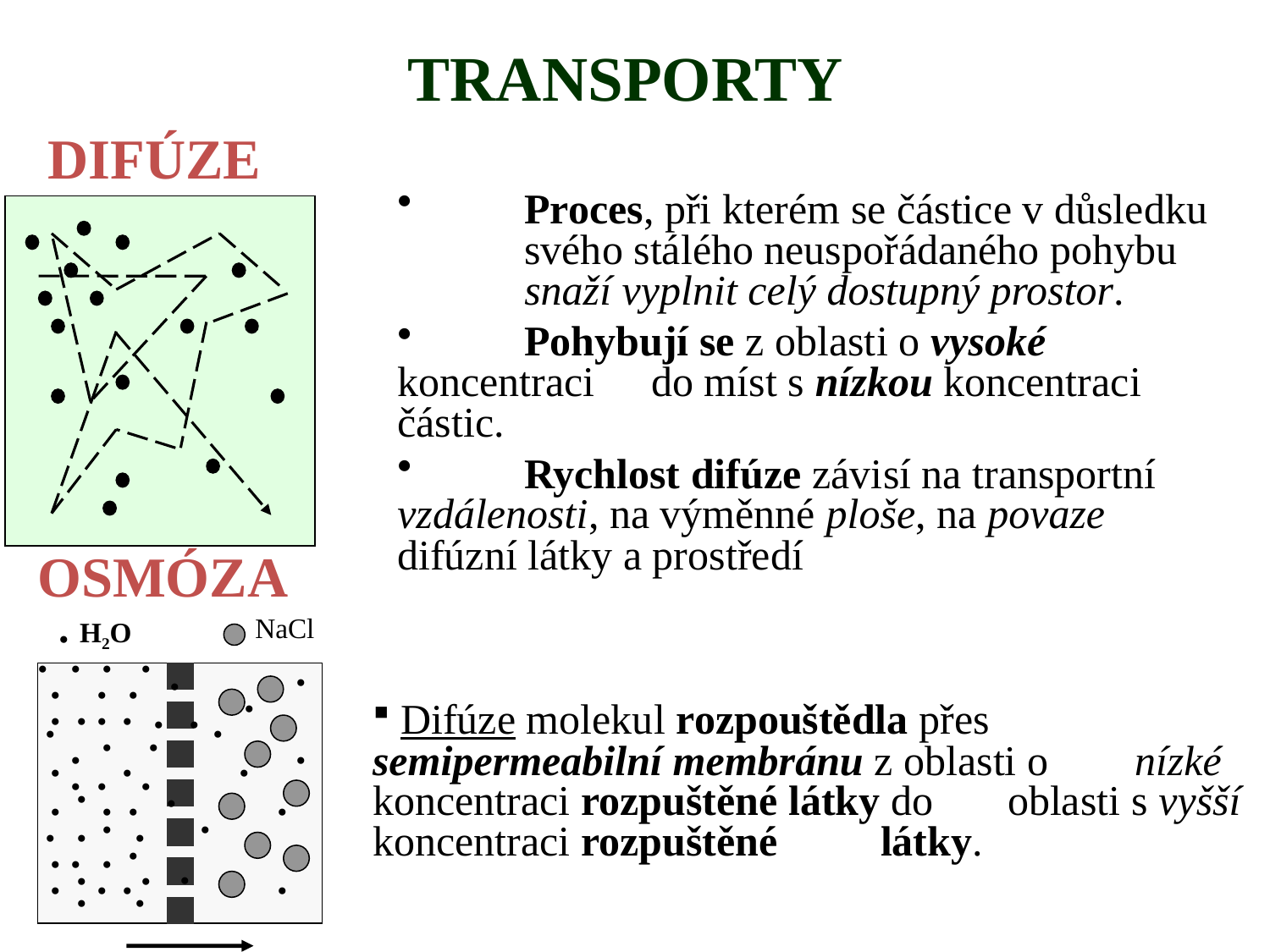

TRANSPORTY
DIFÚZE
 	Proces, při kterém se částice v důsledku  	svého stálého neuspořádaného pohybu 	snaží vyplnit celý dostupný prostor.
 	Pohybují se z oblasti o vysoké koncentraci 	do míst s nízkou koncentraci částic.
 	Rychlost difúze závisí na transportní vzdálenosti, na výměnné ploše, na povaze difúzní látky a prostředí

OSMÓZA
. H2O
NaCl
.
.
.
.
.
.
.
.
.

.
.
.
.
.

.
.
.
.

.
.

.

.
.
.
.
.
.
.

.
.
.
.
.
.

.
.
.
.
.

.
.
.
.

.
.
.
.
.
.
.

.
.

 Difúze molekul rozpouštědla přes semipermeabilní membránu z oblasti o 	nízké koncentraci rozpuštěné látky do 	oblasti s vyšší koncentraci rozpuštěné 	látky.